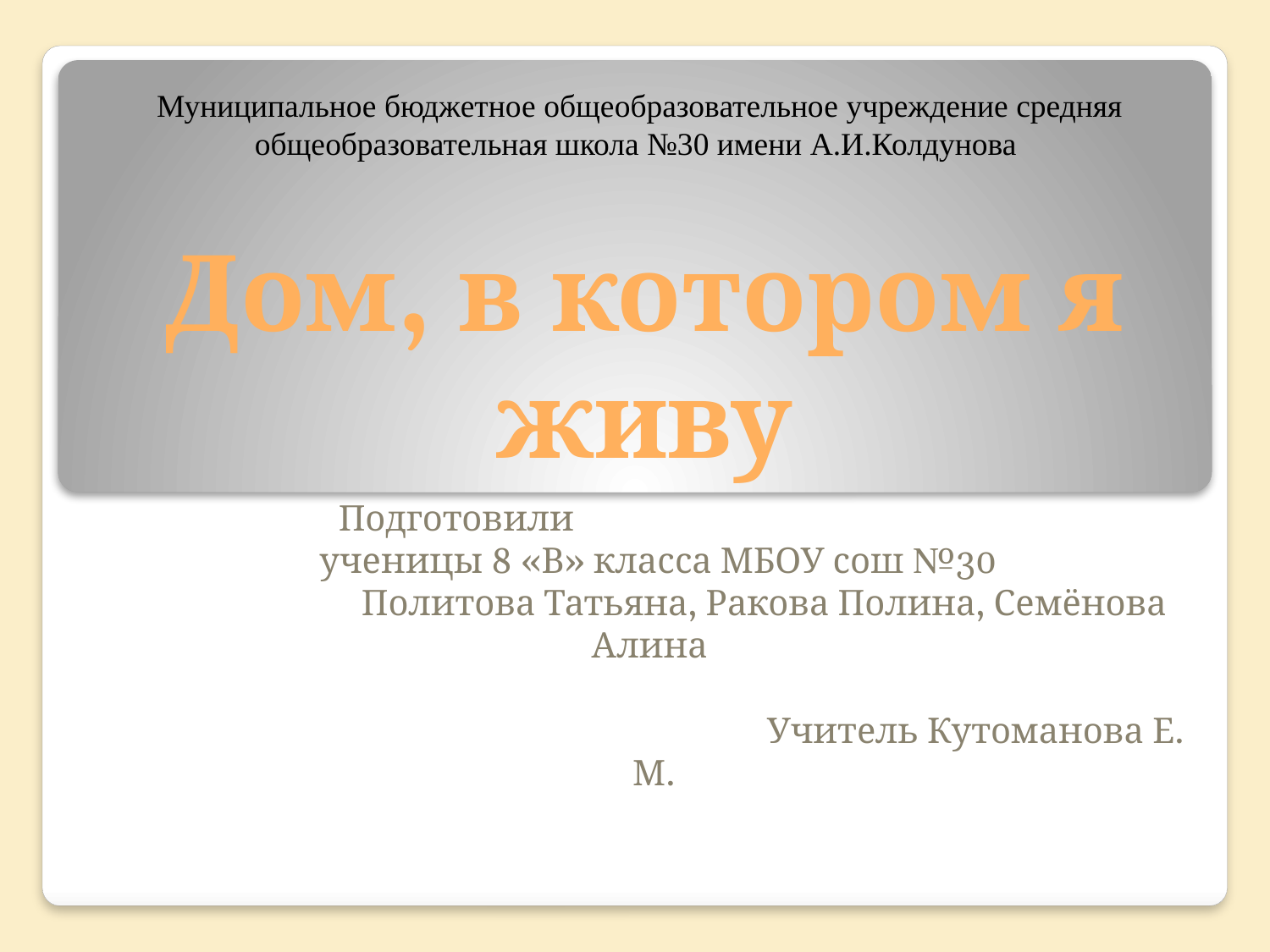

Муниципальное бюджетное общеобразовательное учреждение средняя общеобразовательная школа №30 имени А.И.Колдунова
# Дом, в котором я живу
                           Подготовили
  ученицы 8 «В» класса МБОУ сош №30
                          Политова Татьяна, Ракова Полина, Семёнова Алина

                                                                            Учитель Кутоманова Е. М.